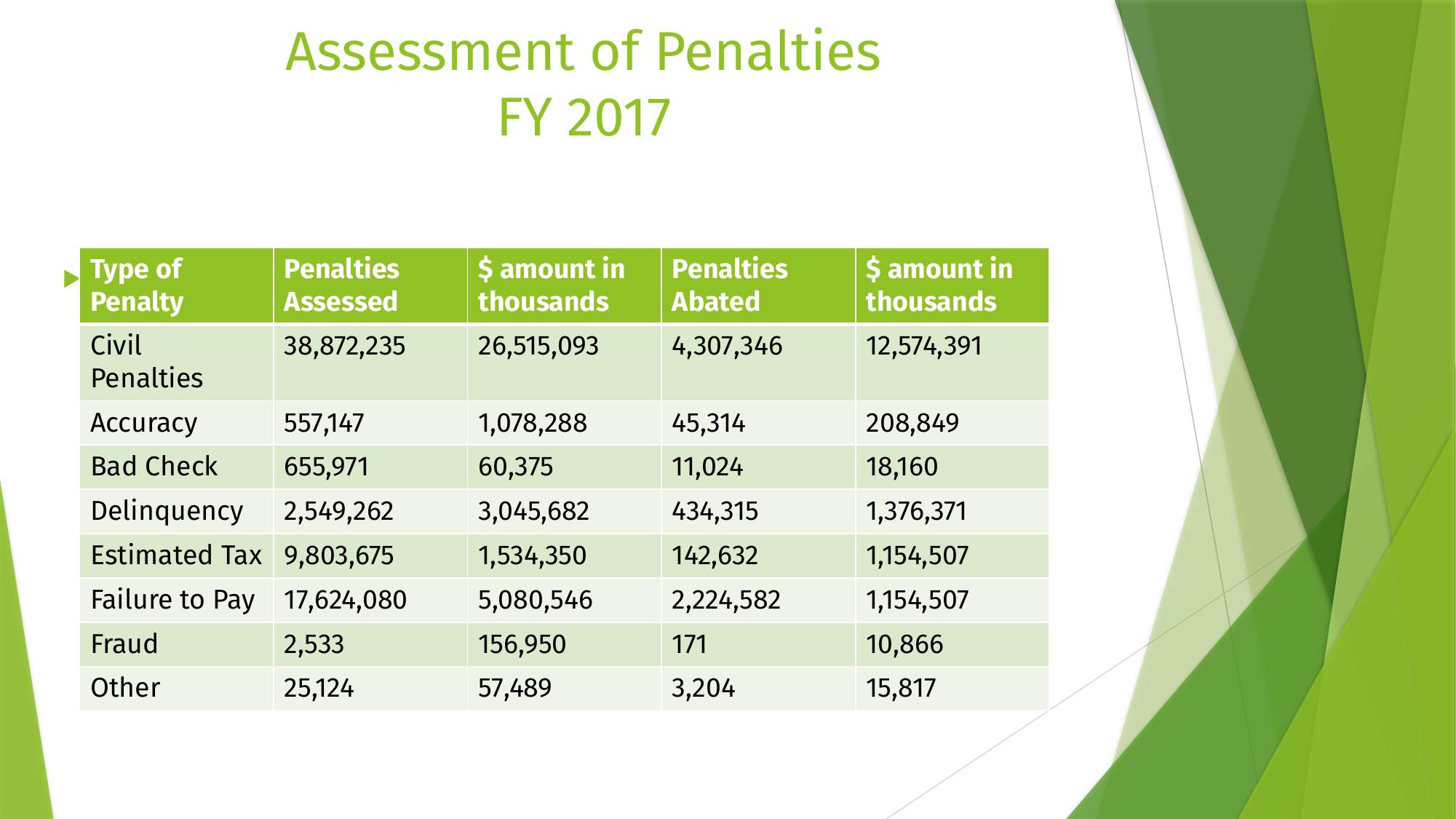

# Assessment of Penalties FY 2017
| Type of Penalty | Penalties Assessed | $ amount in thousands | Penalties Abated | $ amount in thousands |
| --- | --- | --- | --- | --- |
| Civil Penalties | 38,872,235 | 26,515,093 | 4,307,346 | 12,574,391 |
| Accuracy | 557,147 | 1,078,288 | 45,314 | 208,849 |
| Bad Check | 655,971 | 60,375 | 11,024 | 18,160 |
| Delinquency | 2,549,262 | 3,045,682 | 434,315 | 1,376,371 |
| Estimated Tax | 9,803,675 | 1,534,350 | 142,632 | 1,154,507 |
| Failure to Pay | 17,624,080 | 5,080,546 | 2,224,582 | 1,154,507 |
| Fraud | 2,533 | 156,950 | 171 | 10,866 |
| Other | 25,124 | 57,489 | 3,204 | 15,817 |
Civil Penalties Assessed and Abated for FY 2017